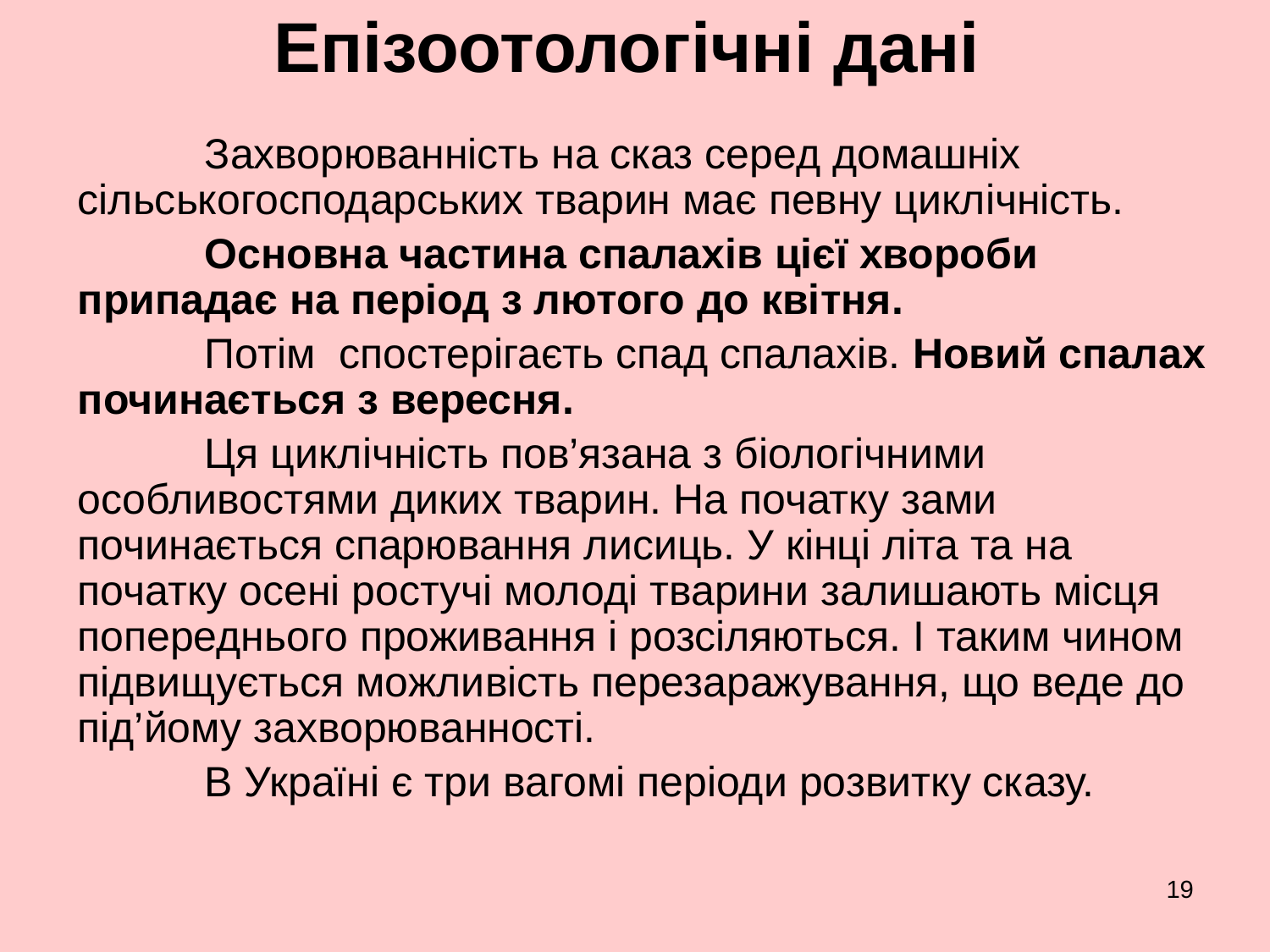

# Епізоотологічні дані
	Захворюванність на сказ серед домашніх сільськогосподарських тварин має певну циклічність.
	Основна частина спалахів цієї хвороби припадає на період з лютого до квітня.
	Потім  спостерігаєть спад спалахів. Новий спалах починається з вересня.
	Ця циклічність пов’язана з біологічними особливостями диких тварин. На початку зами починається спарювання лисиць. У кінці літа та на початку осені ростучі молоді тварини залишають місця попереднього проживання і розсіляються. І таким чином підвищується можливість перезаражування, що веде до під’йому захворюванності.
	В Україні є три вагомі періоди розвитку сказу.
19